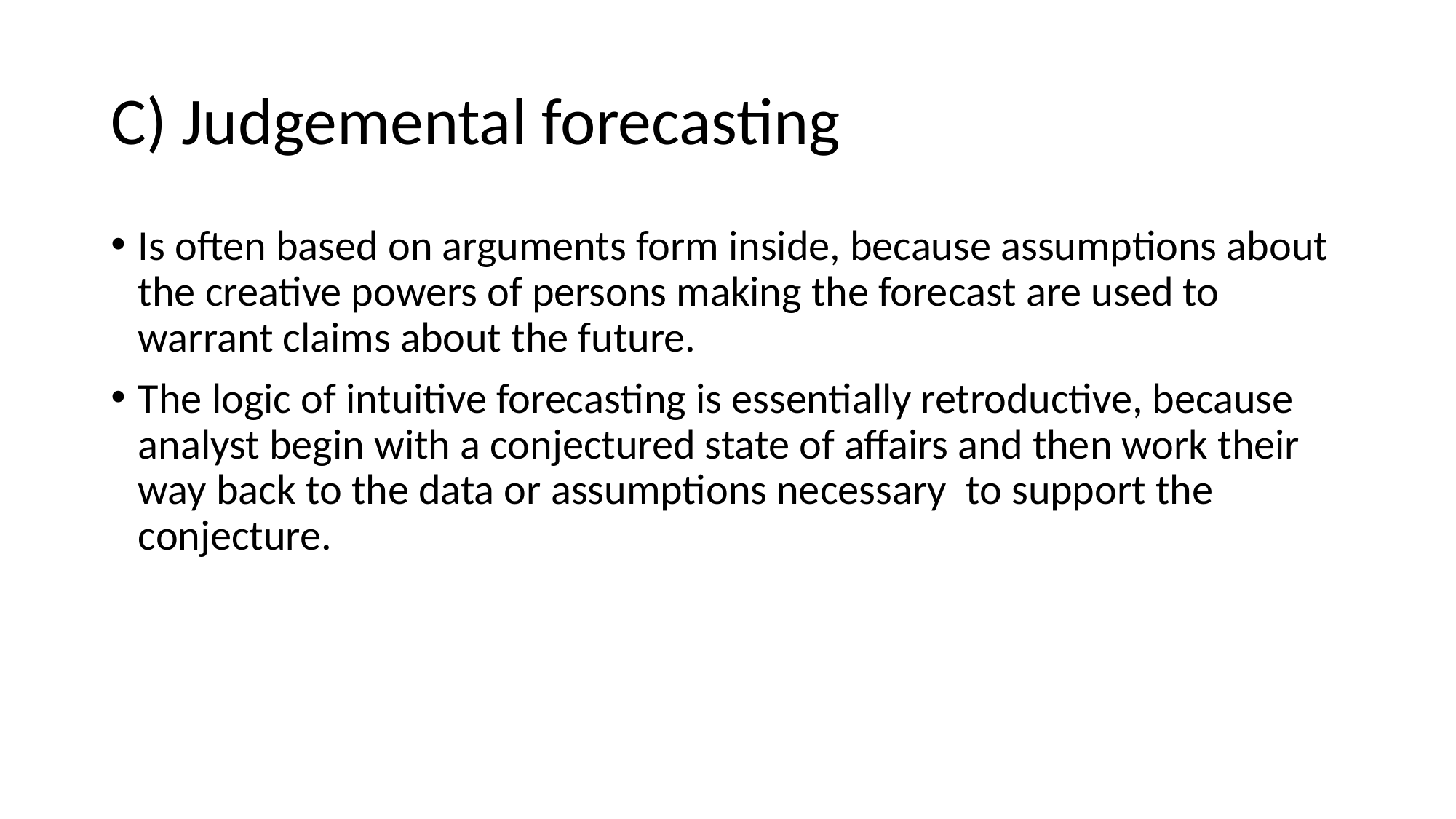

# C) Judgemental forecasting
Is often based on arguments form inside, because assumptions about the creative powers of persons making the forecast are used to warrant claims about the future.
The logic of intuitive forecasting is essentially retroductive, because analyst begin with a conjectured state of affairs and then work their way back to the data or assumptions necessary  to support the conjecture.